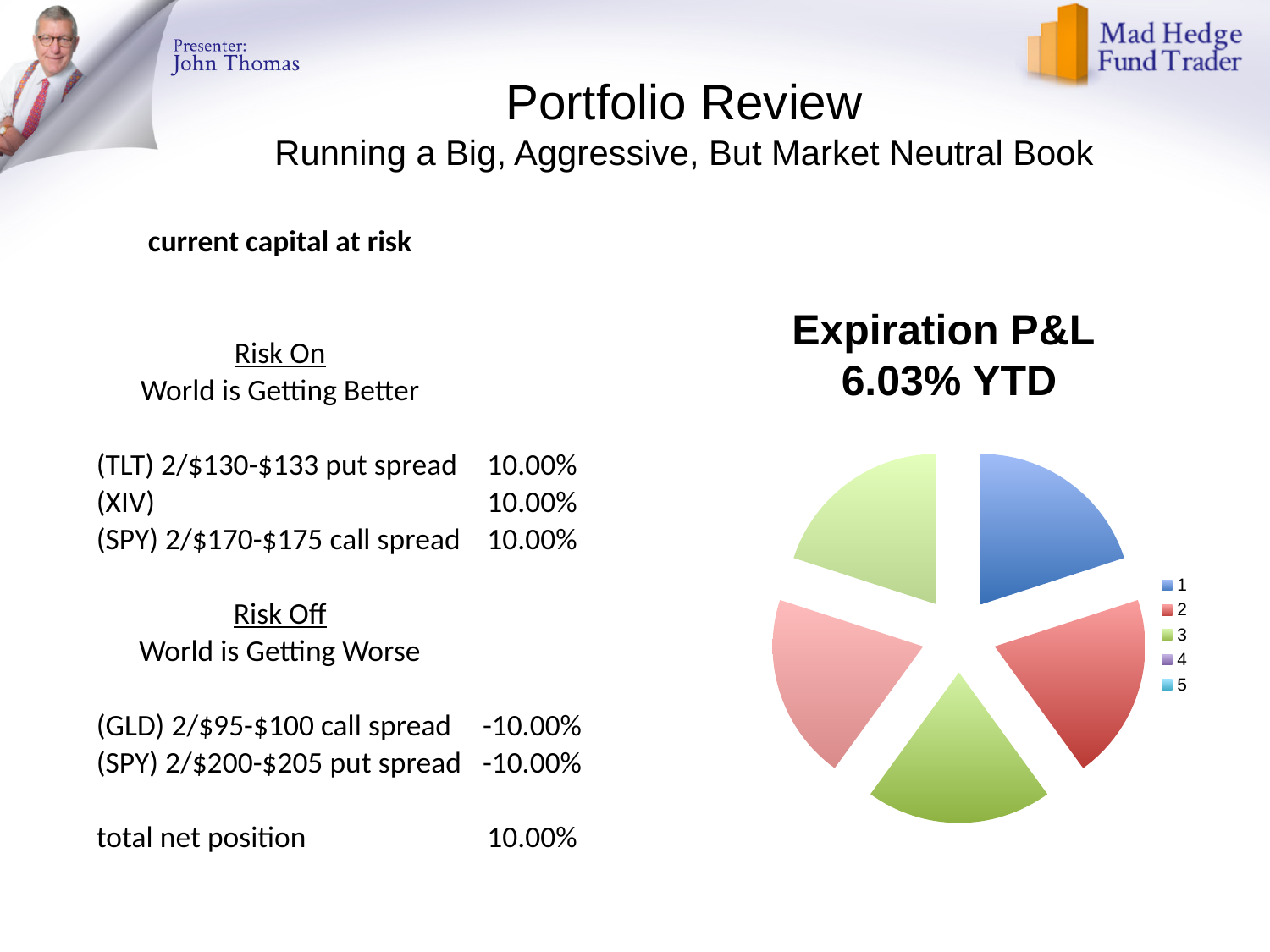

Portfolio Review
Running a Big, Aggressive, But Market Neutral Book
| current capital at risk |  |
| --- | --- |
|  |  |
|  |  |
| Risk On |  |
| World is Getting Better |  |
|  |  |
| (TLT) 2/$130-$133 put spread | 10.00% |
| (XIV) | 10.00% |
| (SPY) 2/$170-$175 call spread | 10.00% |
|  |  |
| Risk Off |  |
| World is Getting Worse |  |
|  |  |
| (GLD) 2/$95-$100 call spread | -10.00% |
| (SPY) 2/$200-$205 put spread | -10.00% |
|  |  |
| total net position | 10.00% |
Expiration P&L
6.03% YTD

### Chart

| Category |  |
|---|---|